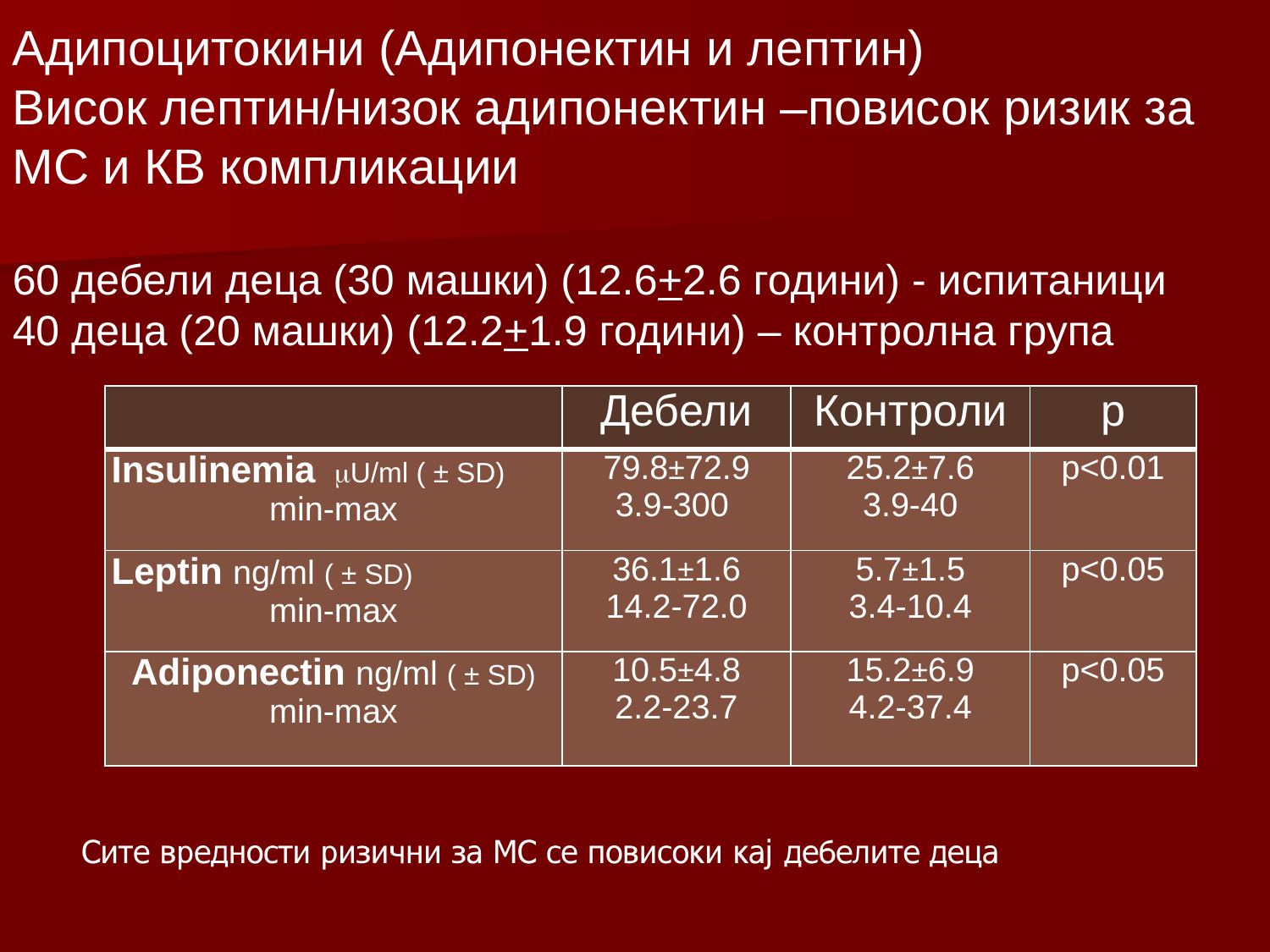

Адипоцитокини (Адипонектин и лептин)
Висок лептин/низок адипонектин –повисок ризик за МС и КВ компликации

60 дебели деца (30 машки) (12.6+2.6 години) - испитаници
40 деца (20 машки) (12.2+1.9 години) – контролна група
|  | Дебели | Контроли | p |
| --- | --- | --- | --- |
| Insulinemia μU/ml ( ± SD) min-max | 79.8±72.9 3.9-300 | 25.2±7.6 3.9-40 | p<0.01 |
| Leptin ng/ml ( ± SD) min-max | 36.1±1.6 14.2-72.0 | 5.7±1.5 3.4-10.4 | p<0.05 |
| Adiponectin ng/ml ( ± SD) min-max | 10.5±4.8 2.2-23.7 | 15.2±6.9 4.2-37.4 | p<0.05 |
Сите вредности ризични за МС се повисоки кај дебелите деца